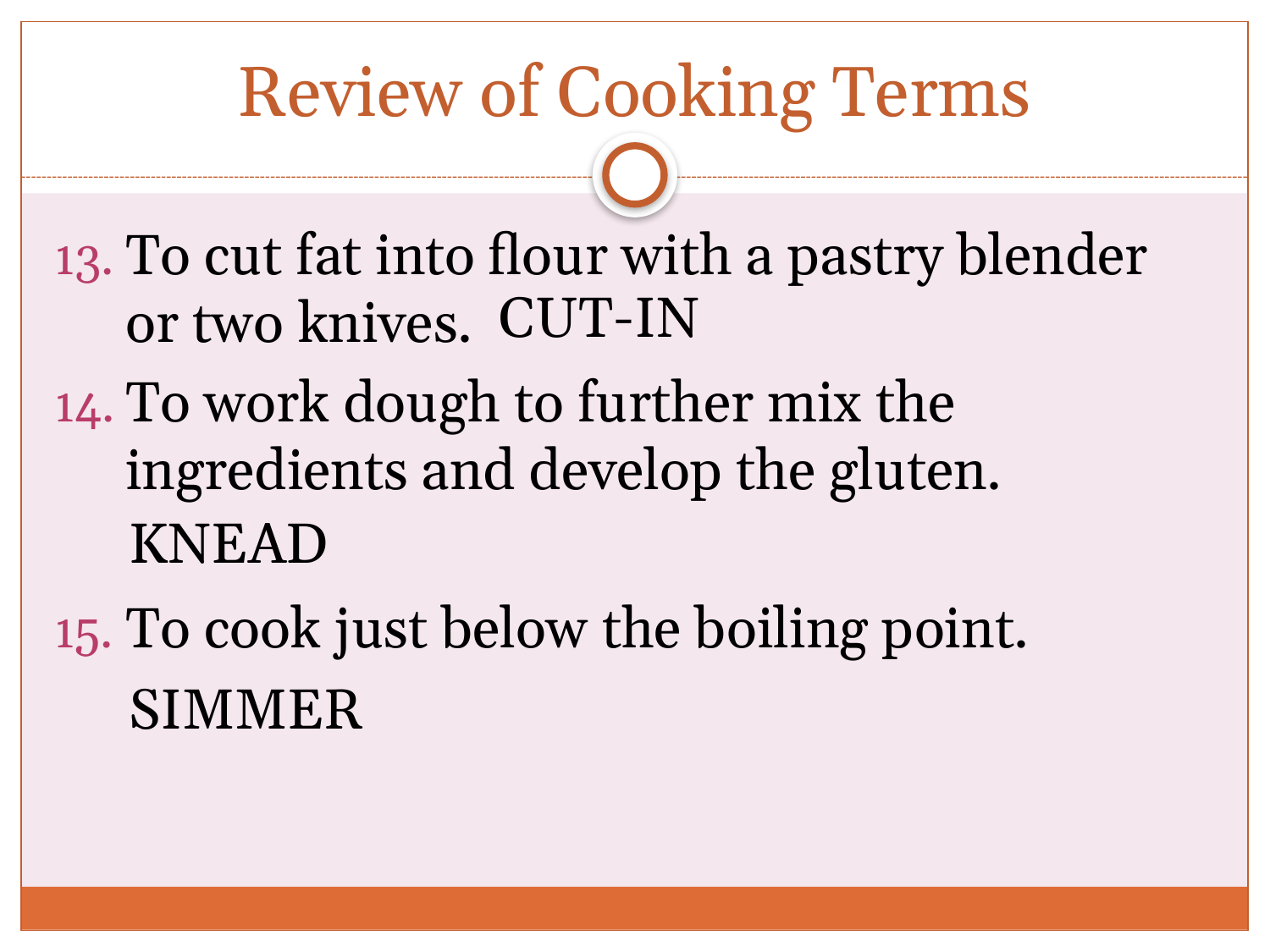

# Review of Cooking Terms
To cut fat into flour with a pastry blender or two knives.
To work dough to further mix the ingredients and develop the gluten.

To cook just below the boiling point.

CUT-IN
KNEAD
SIMMER